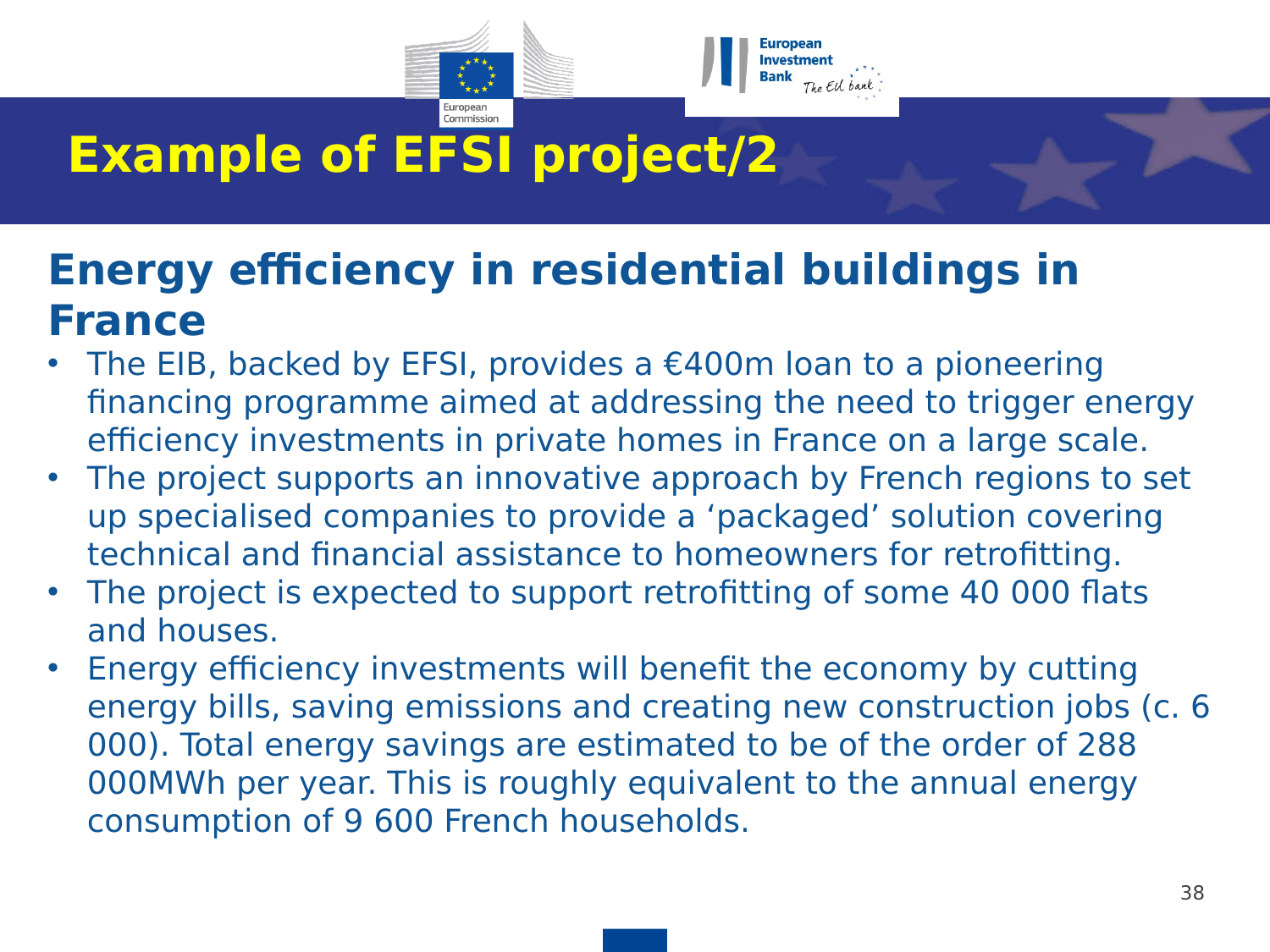

Example of EFSI project/2
Energy efficiency in residential buildings in France
The EIB, backed by EFSI, provides a €400m loan to a pioneering financing programme aimed at addressing the need to trigger energy efficiency investments in private homes in France on a large scale.
The project supports an innovative approach by French regions to set up specialised companies to provide a ‘packaged’ solution covering technical and financial assistance to homeowners for retrofitting.
The project is expected to support retrofitting of some 40 000 flats and houses.
Energy efficiency investments will benefit the economy by cutting energy bills, saving emissions and creating new construction jobs (c. 6 000). Total energy savings are estimated to be of the order of 288 000MWh per year. This is roughly equivalent to the annual energy consumption of 9 600 French households.